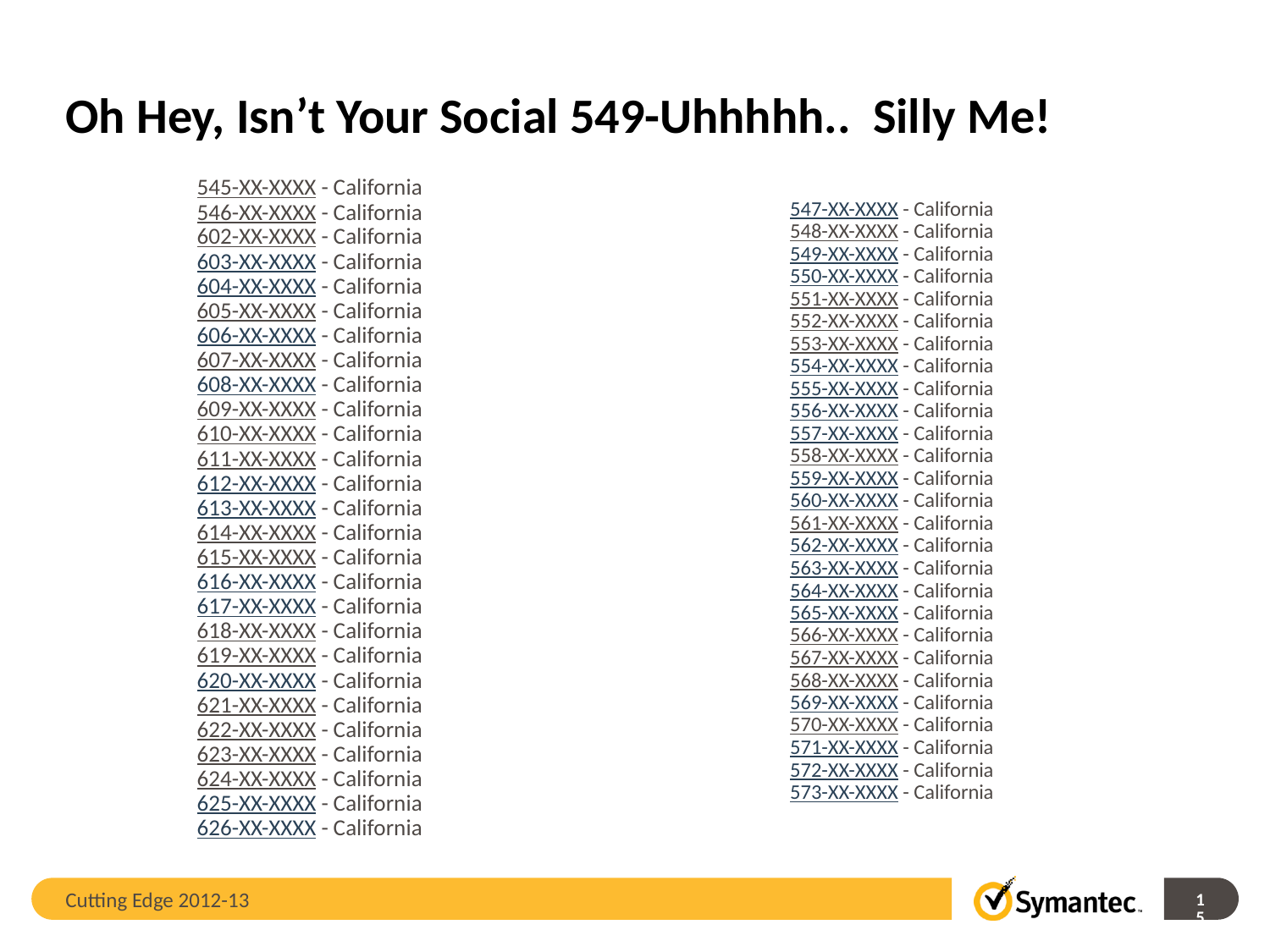

# Oh Hey, Isn’t Your Social 549-Uhhhhh..  Silly Me!
545-XX-XXXX - California
546-XX-XXXX - California
602-XX-XXXX - California
603-XX-XXXX - California
604-XX-XXXX - California
605-XX-XXXX - California
606-XX-XXXX - California
607-XX-XXXX - California
608-XX-XXXX - California
609-XX-XXXX - California
610-XX-XXXX - California
611-XX-XXXX - California
612-XX-XXXX - California
613-XX-XXXX - California
614-XX-XXXX - California
615-XX-XXXX - California
616-XX-XXXX - California
617-XX-XXXX - California
618-XX-XXXX - California
619-XX-XXXX - California
620-XX-XXXX - California
621-XX-XXXX - California
622-XX-XXXX - California
623-XX-XXXX - California
624-XX-XXXX - California
625-XX-XXXX - California
626-XX-XXXX - California
547-XX-XXXX - California
548-XX-XXXX - California
549-XX-XXXX - California
550-XX-XXXX - California
551-XX-XXXX - California
552-XX-XXXX - California
553-XX-XXXX - California
554-XX-XXXX - California
555-XX-XXXX - California
556-XX-XXXX - California
557-XX-XXXX - California
558-XX-XXXX - California
559-XX-XXXX - California
560-XX-XXXX - California
561-XX-XXXX - California
562-XX-XXXX - California
563-XX-XXXX - California
564-XX-XXXX - California
565-XX-XXXX - California
566-XX-XXXX - California
567-XX-XXXX - California
568-XX-XXXX - California
569-XX-XXXX - California
570-XX-XXXX - California
571-XX-XXXX - California
572-XX-XXXX - California
573-XX-XXXX - California
Cutting Edge 2012-13
15